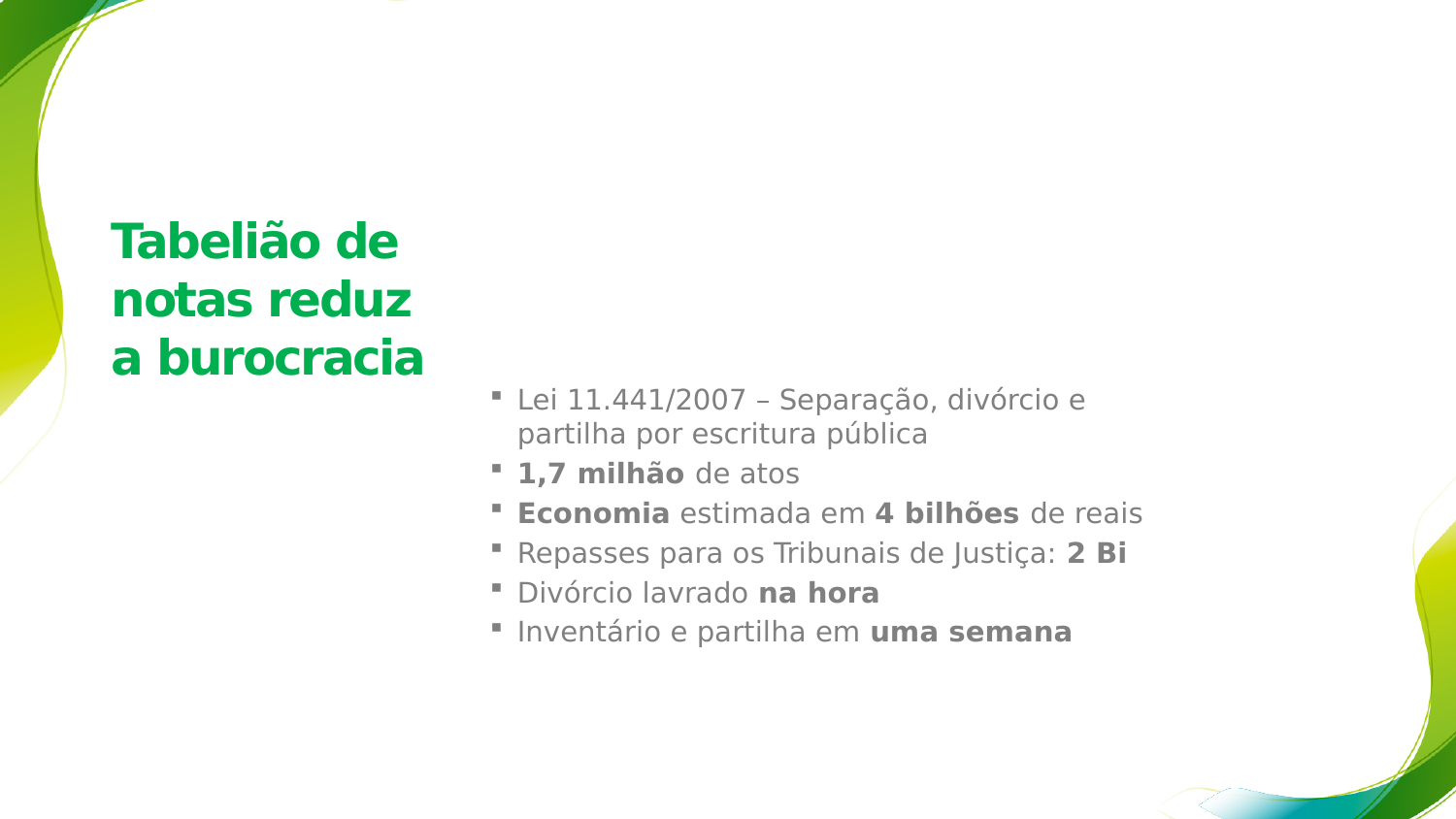

Tabelião de notas reduz a burocracia
Lei 11.441/2007 – Separação, divórcio e partilha por escritura pública
1,7 milhão de atos
Economia estimada em 4 bilhões de reais
Repasses para os Tribunais de Justiça: 2 Bi
Divórcio lavrado na hora
Inventário e partilha em uma semana